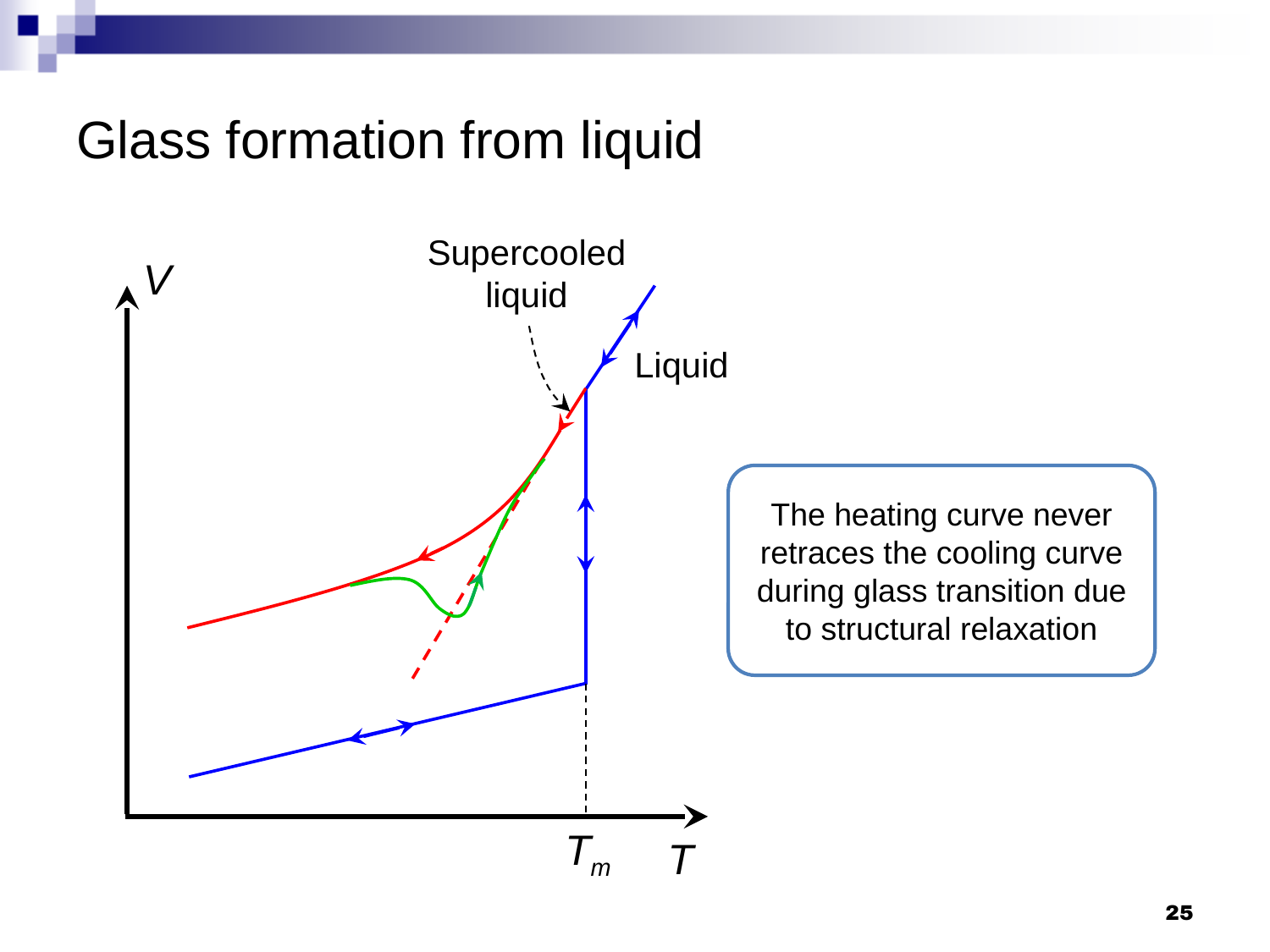

# Glass formation from liquid
Supercooled liquid
V

Liquid

The heating curve never retraces the cooling curve during glass transition due to structural relaxation
Tm
T
25